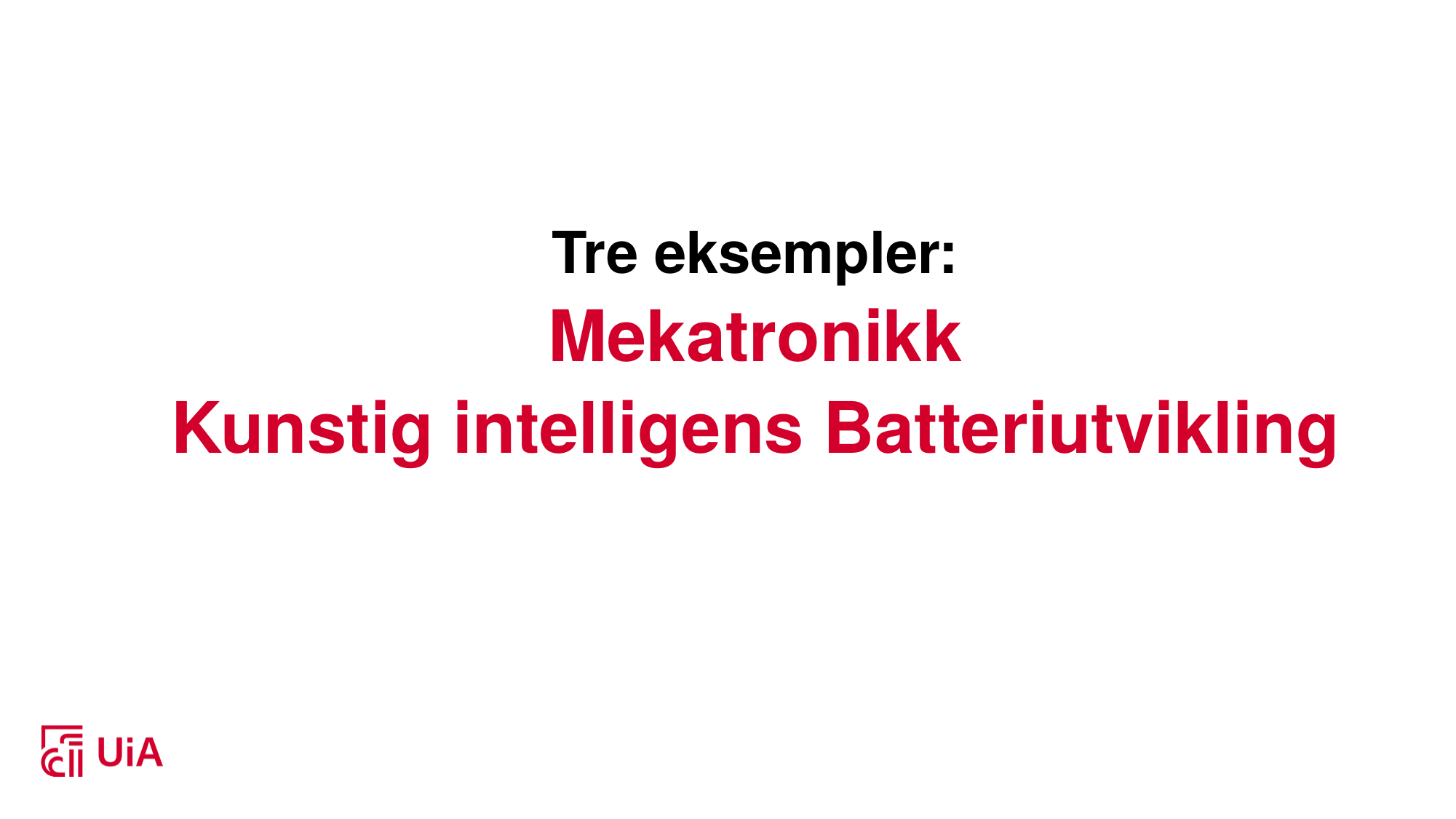

# Tre eksempler: Mekatronikk Kunstig intelligens Batteriutvikling